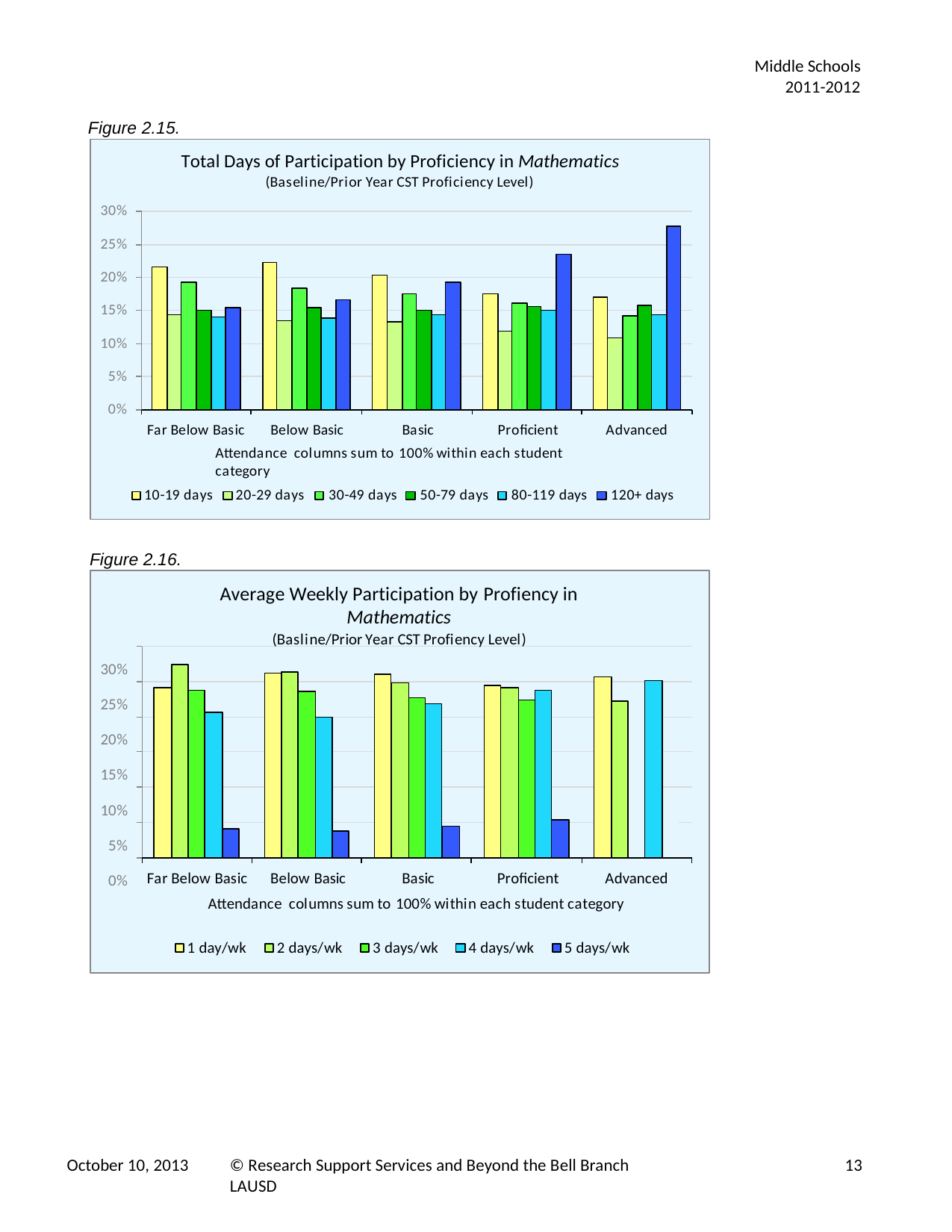

Middle Schools 2011-2012

Figure 2.15.

Total Days of Participation by Proficiency in Mathematics
(Baseline/Prior Year CST Proficiency Level)

30%

25%

20%

15%

10%

5%

0%

Far Below Basic	Below Basic	Basic	Proficient
Advanced
Attendance  columns sum to 100% within each student category
10-19 days
20-29 days	30-49 days	50-79 days	80-119 days	120+ days

Figure 2.16.

Average Weekly Participation by Profiency in Mathematics
(Basline/Prior Year CST Profiency Level)

30%

25%

20%

15%

10%

5%

0%

Far Below Basic	Below Basic	Basic	Proficient
Advanced
Attendance  columns sum to 100% within each student category

1 day/wk	2 days/wk	3 days/wk	4 days/wk	5 days/wk

October 10, 2013
© Research Support Services and Beyond the Bell Branch LAUSD
13